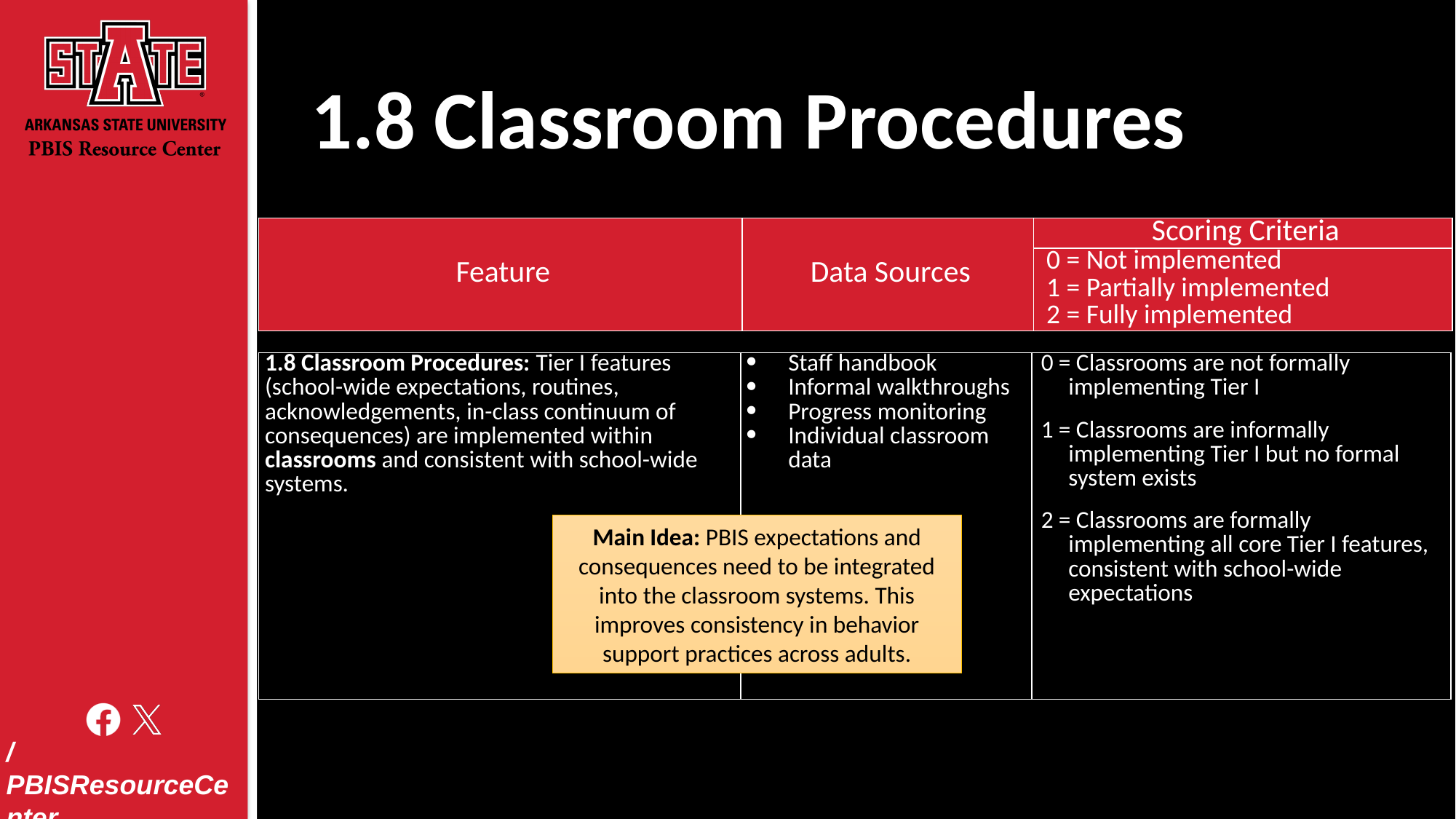

# 1.8 Classroom Procedures
| Feature | Data Sources | Scoring Criteria |
| --- | --- | --- |
|  |  | 0 = Not implemented 1 = Partially implemented 2 = Fully implemented |
| 1.8 Classroom Procedures: Tier I features (school-wide expectations, routines, acknowledgements, in-class continuum of consequences) are implemented within classrooms and consistent with school-wide systems. | Staff handbook Informal walkthroughs Progress monitoring Individual classroom data | 0 = Classrooms are not formally implementing Tier I 1 = Classrooms are informally implementing Tier I but no formal system exists 2 = Classrooms are formally implementing all core Tier I features, consistent with school-wide expectations |
| --- | --- | --- |
Main Idea: PBIS expectations and consequences need to be integrated into the classroom systems. This improves consistency in behavior support practices across adults.